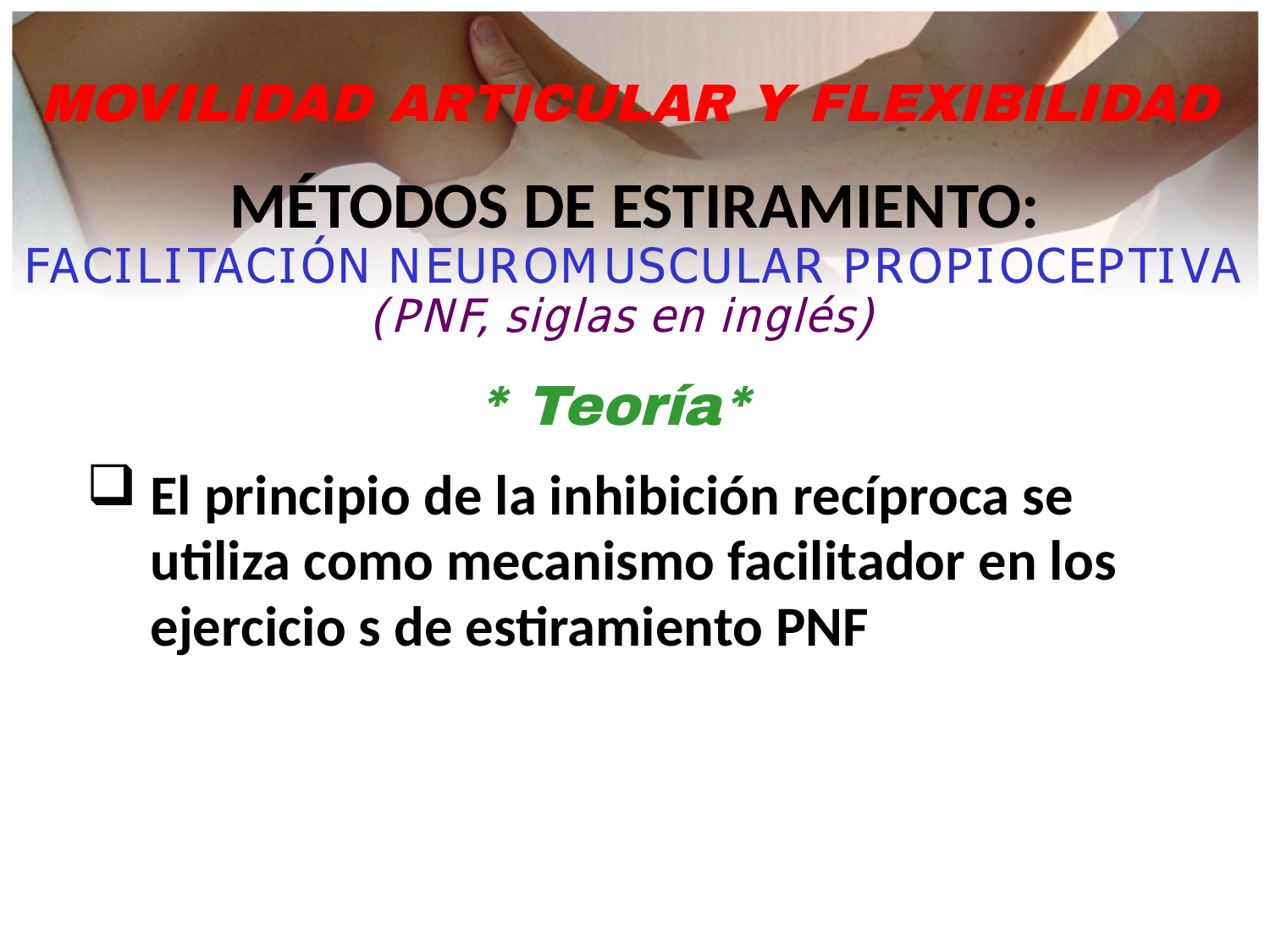

MOVILIDAD ARTICULAR Y FLEXIBILIDAD
MÉTODOS DE ESTIRAMIENTO:
FACILITACIÓN NEUROMUSCULAR PROPIOCEPTIVA
(PNF, siglas en inglés)
* Teoría*
 El principio de la inhibición recíproca se
     utiliza como mecanismo facilitador en los
     ejercicio s de estiramiento PNF